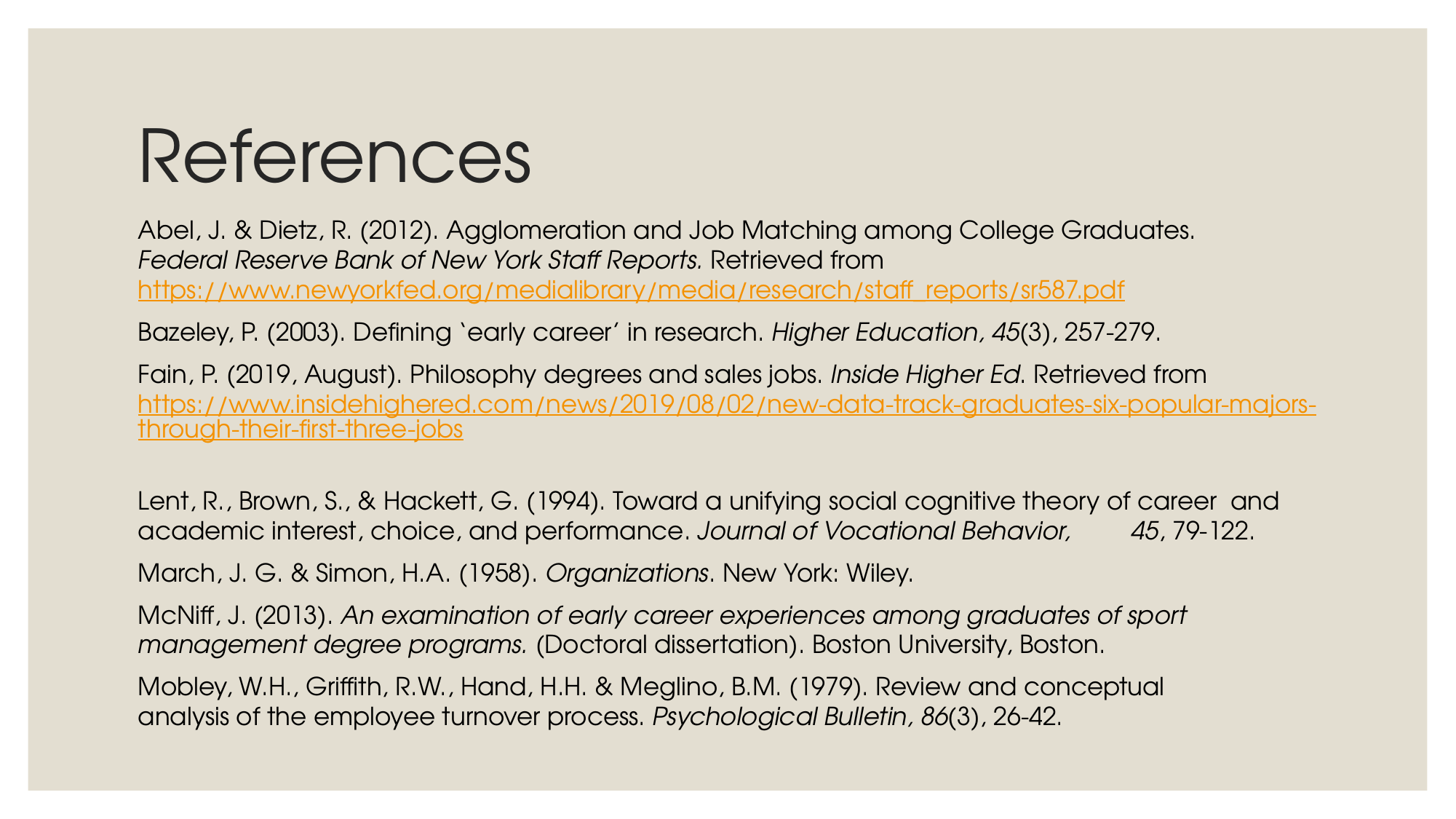

# References
Abel, J. & Dietz, R. (2012). Agglomeration and Job Matching among College Graduates. 	Federal Reserve Bank of New York Staff Reports. Retrieved from 	https://www.newyorkfed.org/medialibrary/media/research/staff_reports/sr587.pdf
Bazeley, P. (2003). Defining ‘early career’ in research. Higher Education, 45(3), 257-279.
Fain, P. (2019, August). Philosophy degrees and sales jobs. Inside Higher Ed. Retrieved from 	https://www.insidehighered.com/news/2019/08/02/new-data-track-graduates-six-	popular-majors-through-their-first-three-jobs
Lent, R., Brown, S., & Hackett, G. (1994). Toward a unifying social cognitive theory of career 	and academic interest, choice, and performance. Journal of Vocational Behavior, 	45, 79-122.
March, J. G. & Simon, H.A. (1958). Organizations. New York: Wiley.
McNiff, J. (2013). An examination of early career experiences among graduates of sport 	management degree programs. (Doctoral dissertation). Boston University, Boston.
Mobley, W.H., Griffith, R.W., Hand, H.H. & Meglino, B.M. (1979). Review and conceptual 	analysis of the employee turnover process. Psychological Bulletin, 86(3), 26-42.